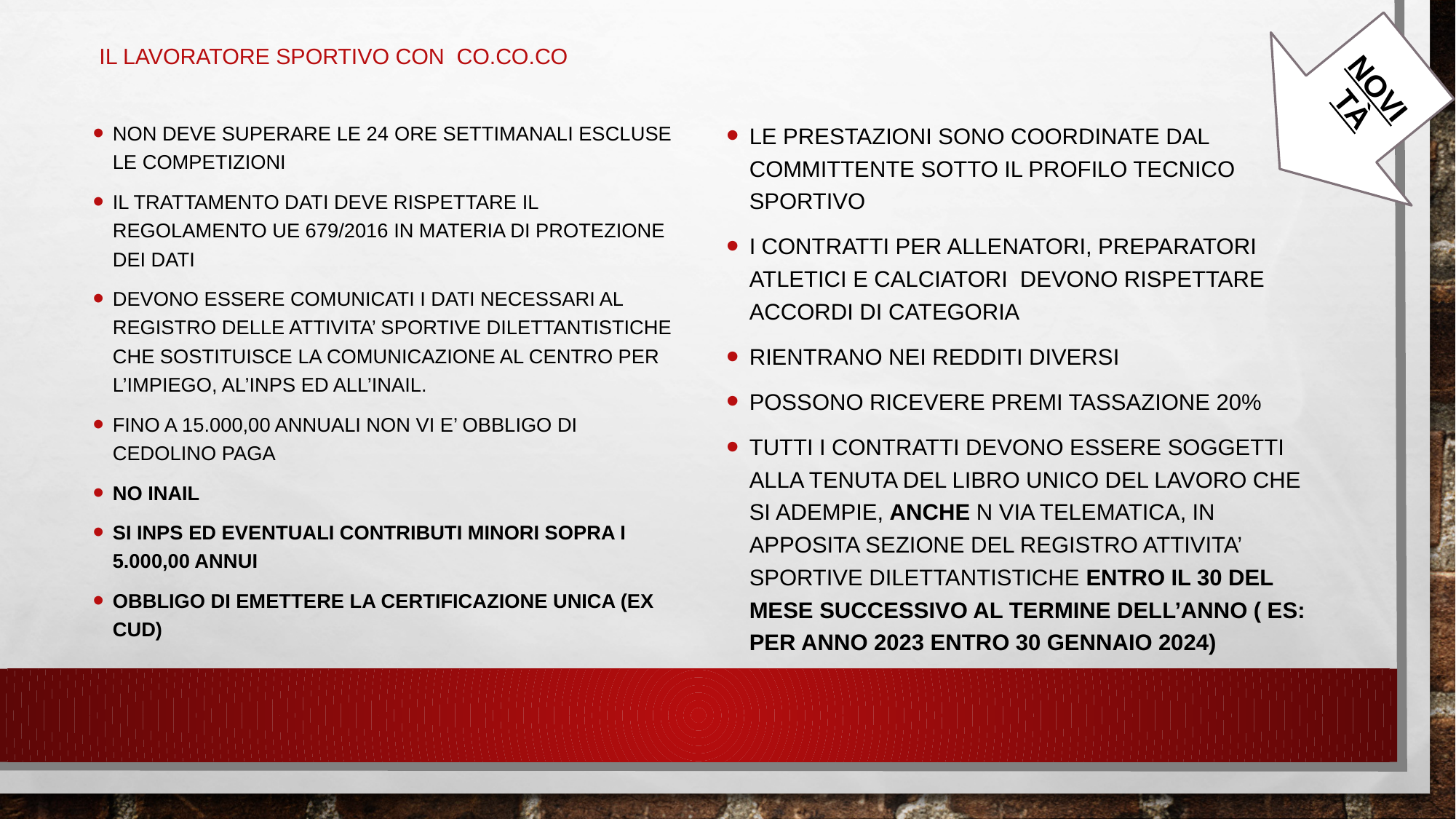

Novità
# IL LAVORATORE SPORTIVO CON  CO.CO.CO
NON DEVE SUPERARE LE 24 ORE SETTIMANALI ESCLUSE LE COMPETIZIONI
IL TRATTAMENTO DATI DEVE RISPETTARE IL REGOLAMENTO UE 679/2016 IN MATERIA DI PROTEZIONE DEI DATI
DEVONO ESSERE COMUNICATI I DATI NECESSARI AL REGISTRO DELLE ATTIVITA’ SPORTIVE DILETTANTISTICHE CHE SOSTITUISCE LA COMUNICAZIONE AL CENTRO PER L’IMPIEGO, AL’INPS ED ALL’INAIL.
FINO A 15.000,00 ANNUALI NON VI E’ OBBLIGO DI CEDOLINO PAGA
No inail
Si INPS ed eventuali contributi minori sopra i 5.000,00 annui
OBBLIGO DI EMETTERE LA CERTIFICAZIONE UNICA (EX CUD)
LE PRESTAZIONI SONO COORDINATE DAL COMMITTENTE SOTTO IL PROFILO TECNICO SPORTIVO
I contratti per Allenatori, preparatori atletici e calciatori  devono rispettare ACCORDI DI CATEGORIA
RIENTRANO NEI REDDITI DIVERSI
POSSONO RICEVERE PREMI TASSAZIONE 20%
TUTTI I CONTRATTI DEVONO ESSERE SOGGETTI ALLA TENUTA DEL LIBRO UNICO DEL LAVORO CHE SI ADEMPIE, ANCHE N VIA TELEMATICA, IN APPOSITA SEZIONE DEL REGISTRO ATTIVITA’ SPORTIVE DILETTANTISTICHE ENTRO il 30 del mese successivo al termine dell’anno ( es: per anno 2023 entro 30 gennaio 2024)